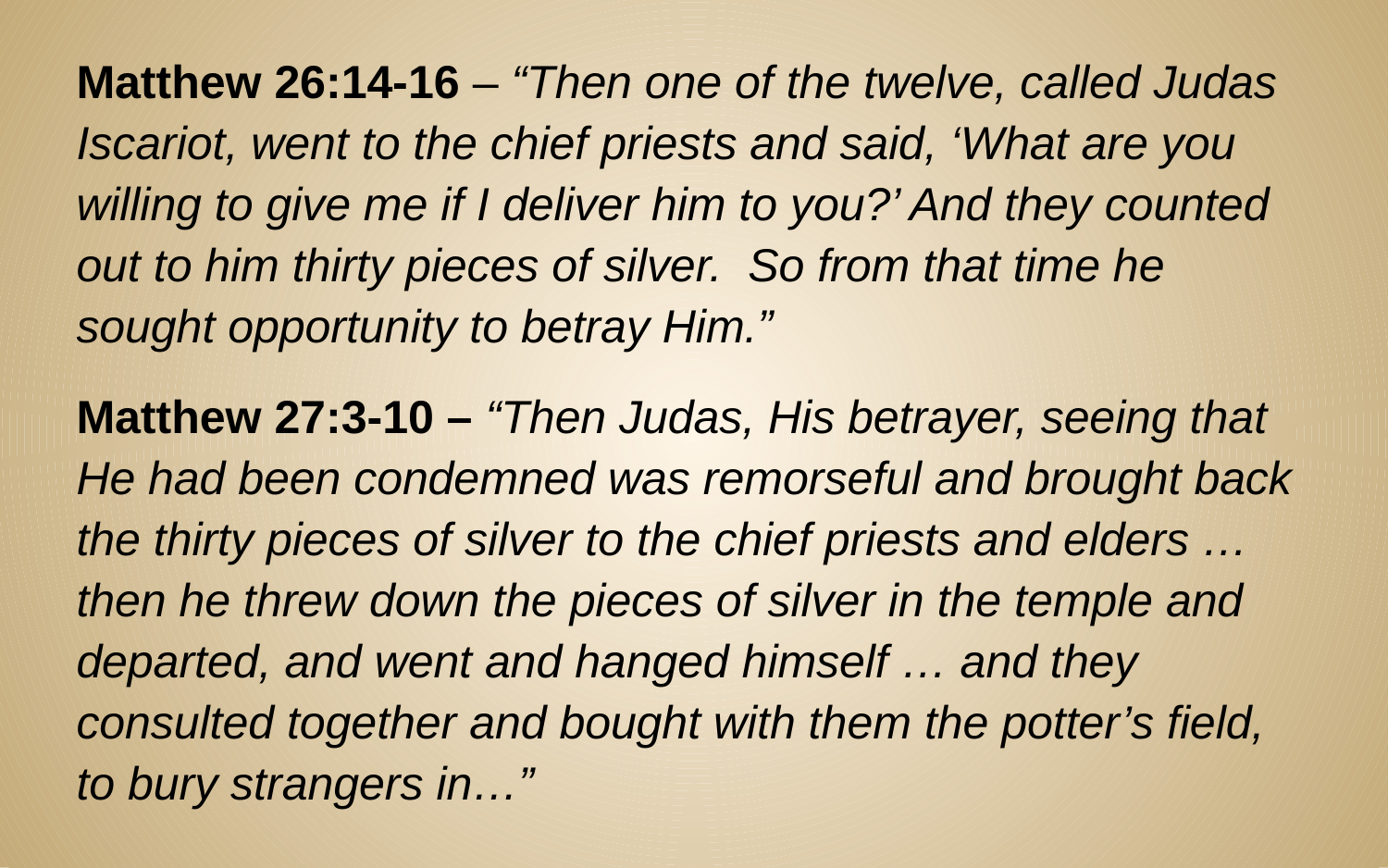

Matthew 26:14-16 – “Then one of the twelve, called Judas Iscariot, went to the chief priests and said, ‘What are you willing to give me if I deliver him to you?’ And they counted out to him thirty pieces of silver.  So from that time he sought opportunity to betray Him.”
Matthew 27:3-10 – “Then Judas, His betrayer, seeing that He had been condemned was remorseful and brought back the thirty pieces of silver to the chief priests and elders … then he threw down the pieces of silver in the temple and departed, and went and hanged himself … and they consulted together and bought with them the potter’s field, to bury strangers in…”